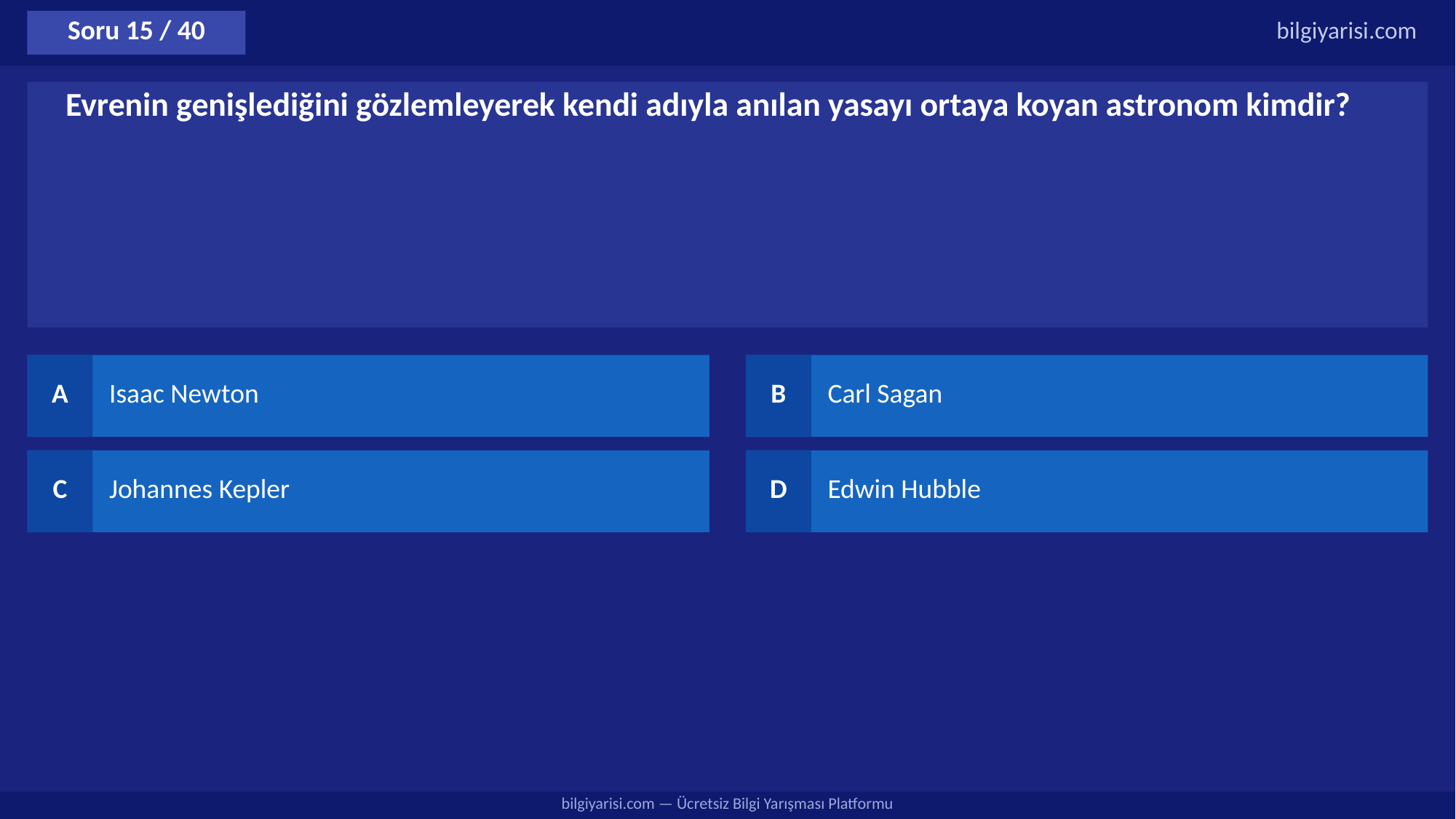

Soru 15 / 40
bilgiyarisi.com

Evrenin genişlediğini gözlemleyerek kendi adıyla anılan yasayı ortaya koyan astronom kimdir?

A
Isaac Newton

B
Carl Sagan

C
Johannes Kepler

D
Edwin Hubble
bilgiyarisi.com — Ücretsiz Bilgi Yarışması Platformu